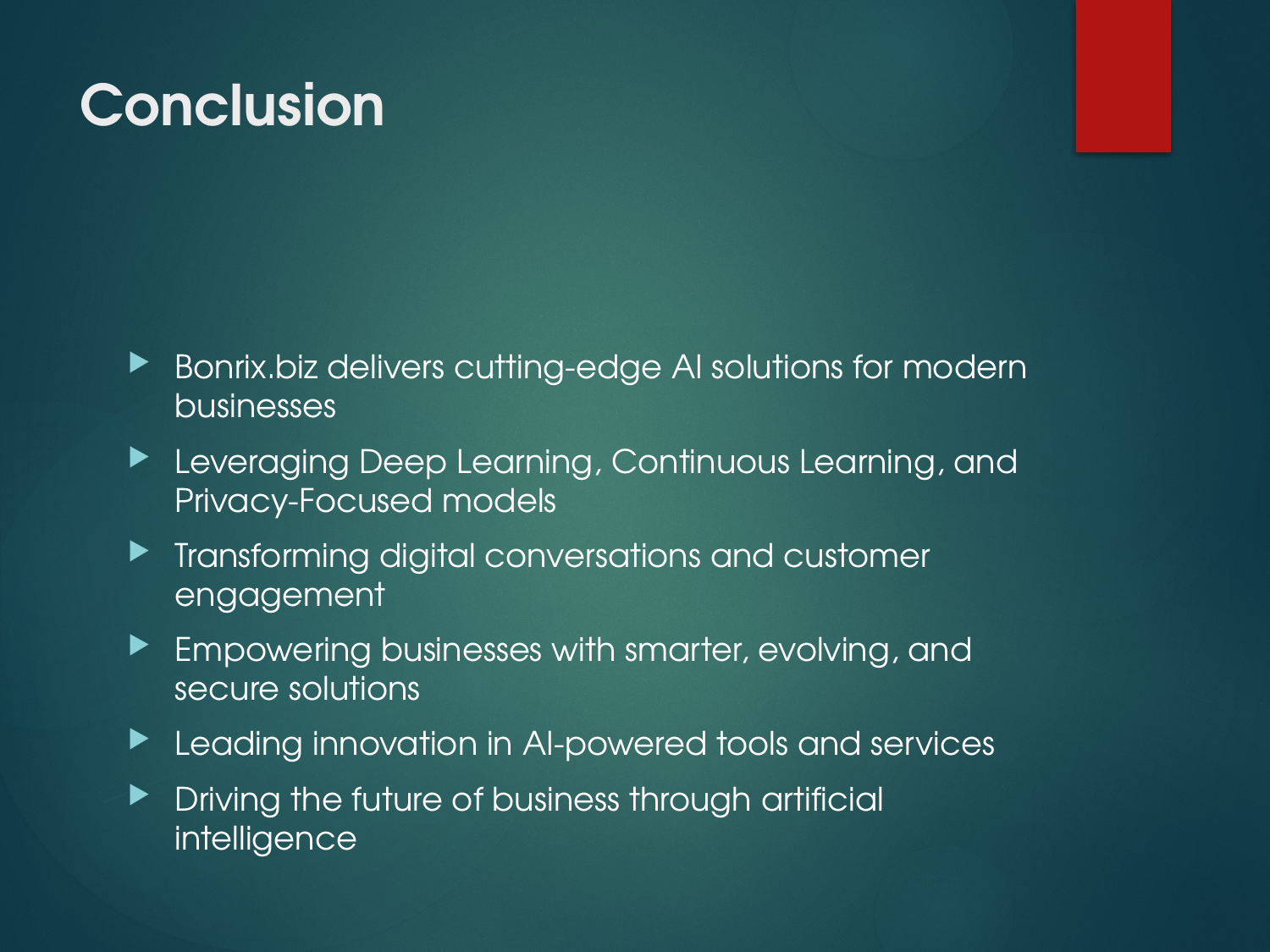

# Conclusion

Bonrix.biz delivers cutting-edge AI solutions for modern businesses
Leveraging Deep Learning, Continuous Learning, and Privacy-Focused models
Transforming digital conversations and customer engagement
Empowering businesses with smarter, evolving, and secure solutions
Leading innovation in AI-powered tools and services
Driving the future of business through artificial intelligence